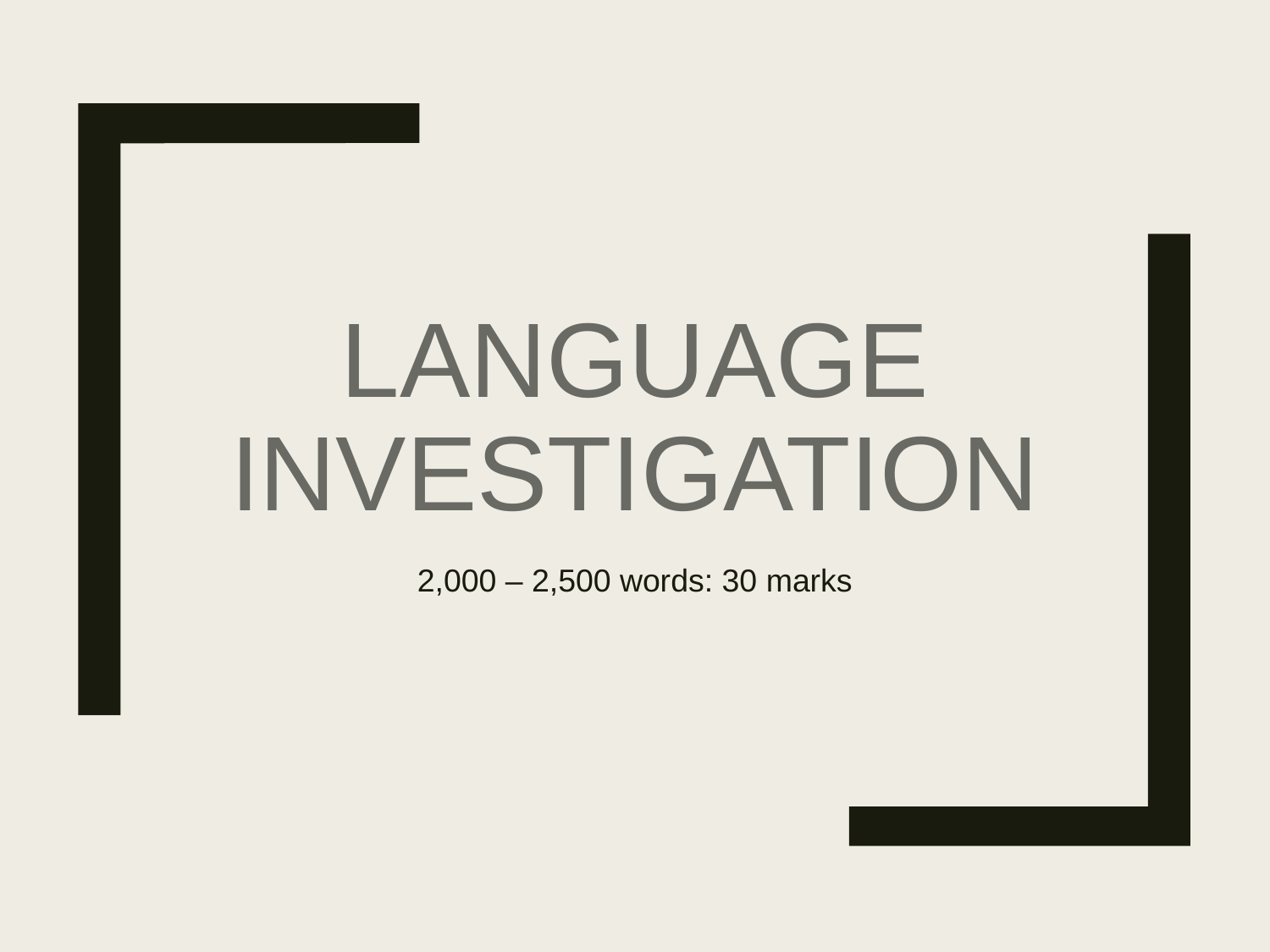

# LANGUAGE INVESTIGATION
2,000 – 2,500 words: 30 marks